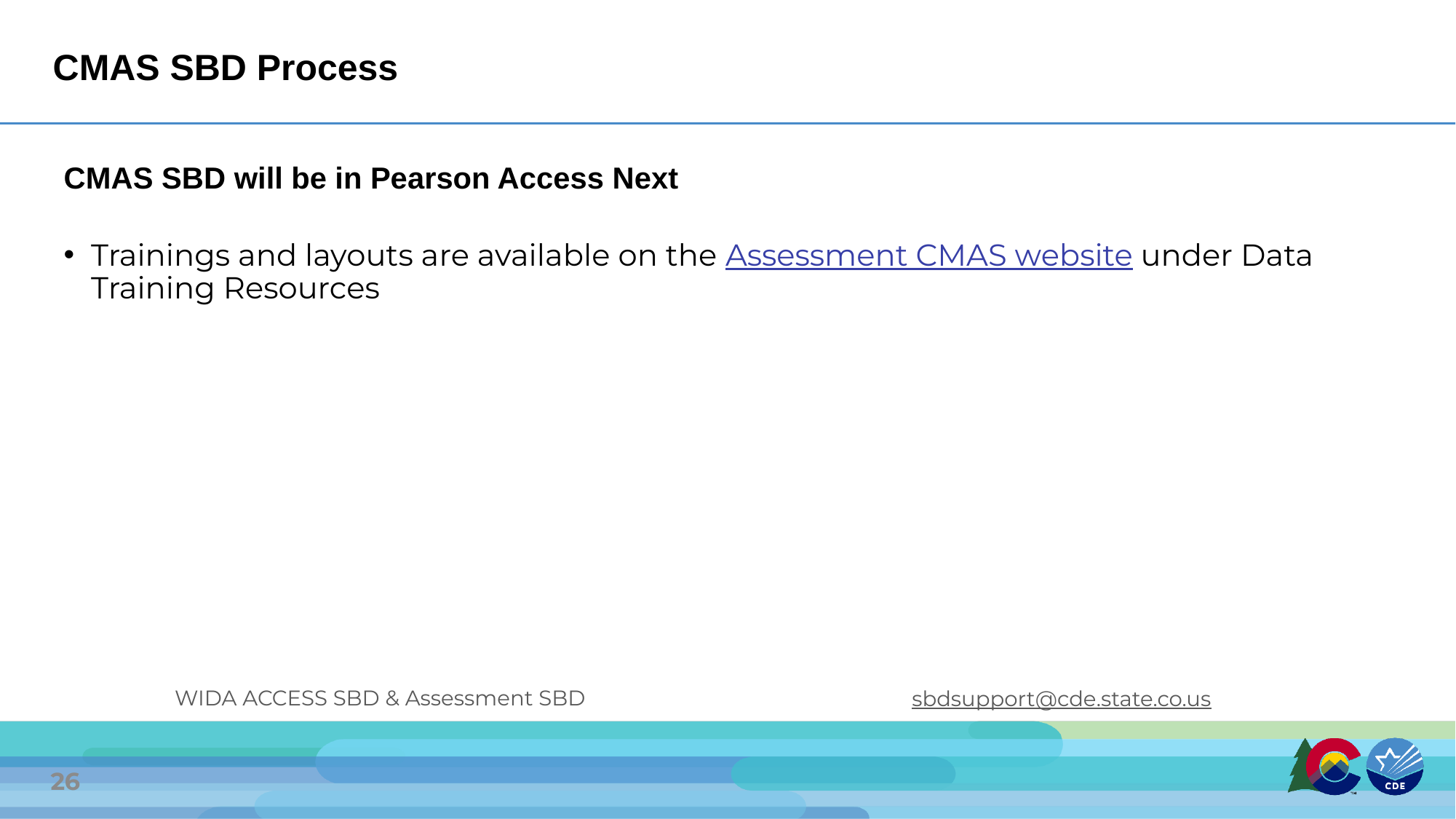

# CMAS SBD Process
CMAS SBD will be in Pearson Access Next
Trainings and layouts are available on the Assessment CMAS website under Data Training Resources
WIDA ACCESS SBD & Assessment SBD
sbdsupport@cde.state.co.us
26